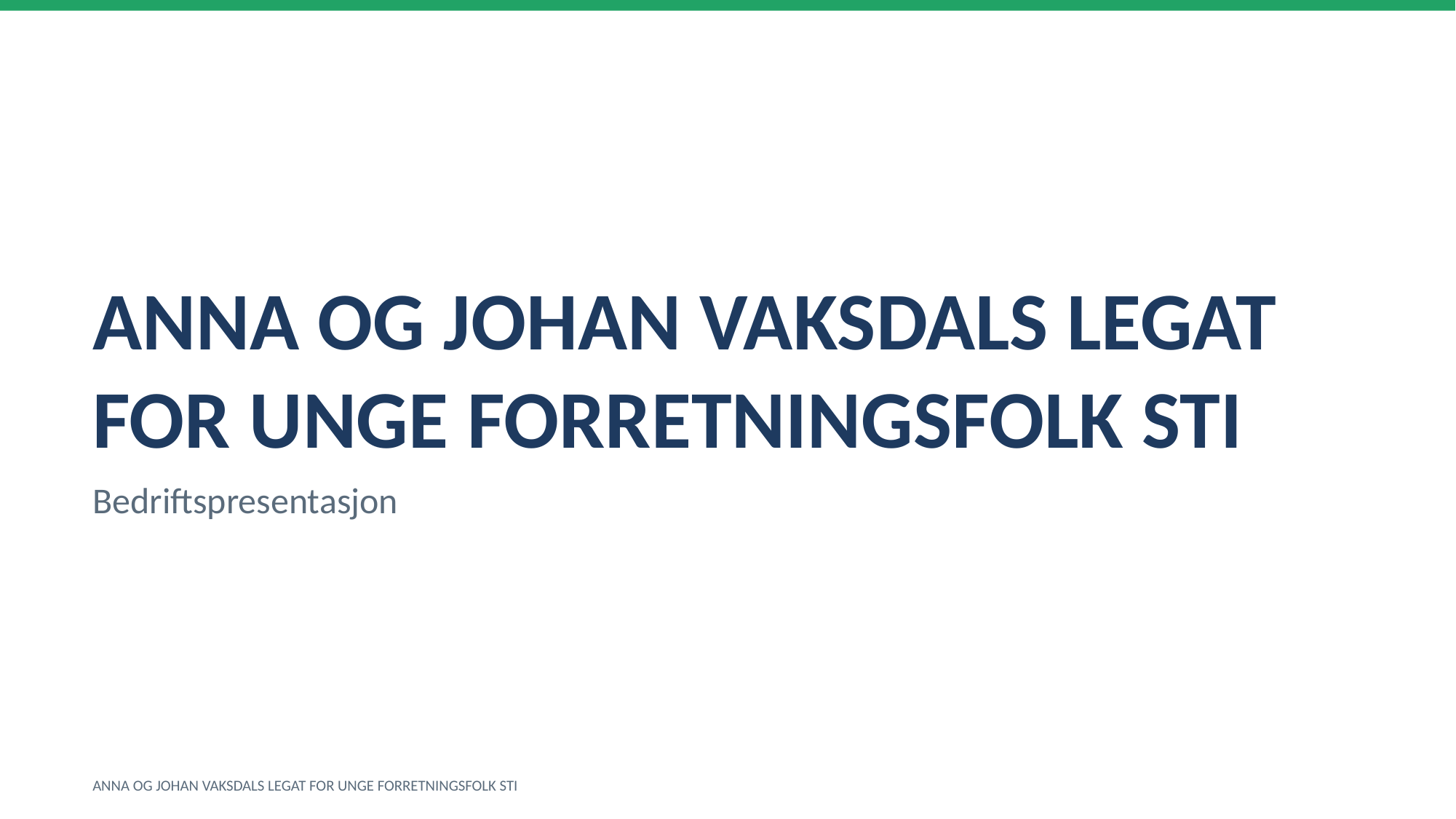

ANNA OG JOHAN VAKSDALS LEGAT FOR UNGE FORRETNINGSFOLK STI
Bedriftspresentasjon
ANNA OG JOHAN VAKSDALS LEGAT FOR UNGE FORRETNINGSFOLK STI